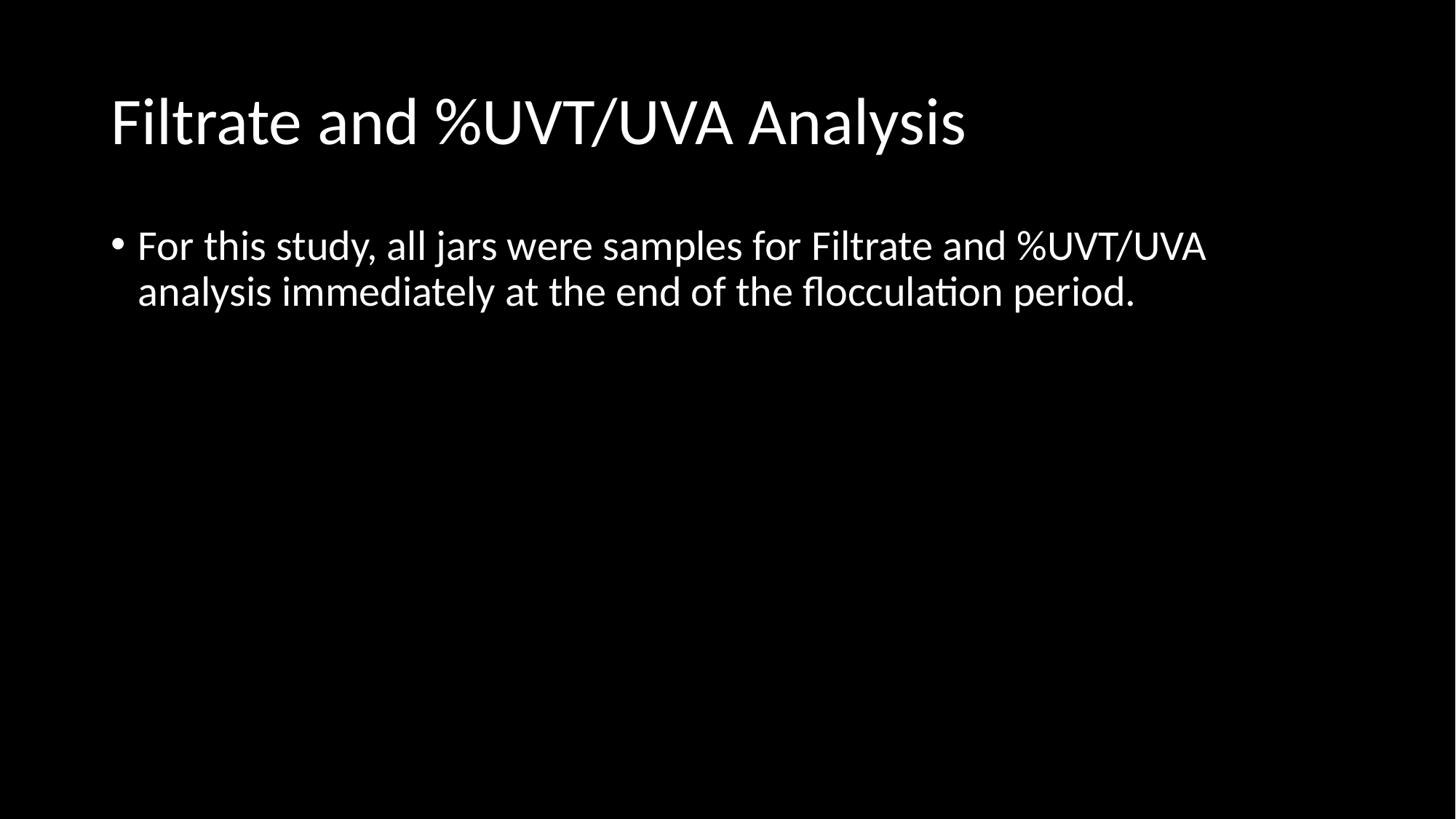

# Filtrate and %UVT/UVA Analysis
For this study, all jars were samples for Filtrate and %UVT/UVA analysis immediately at the end of the flocculation period.